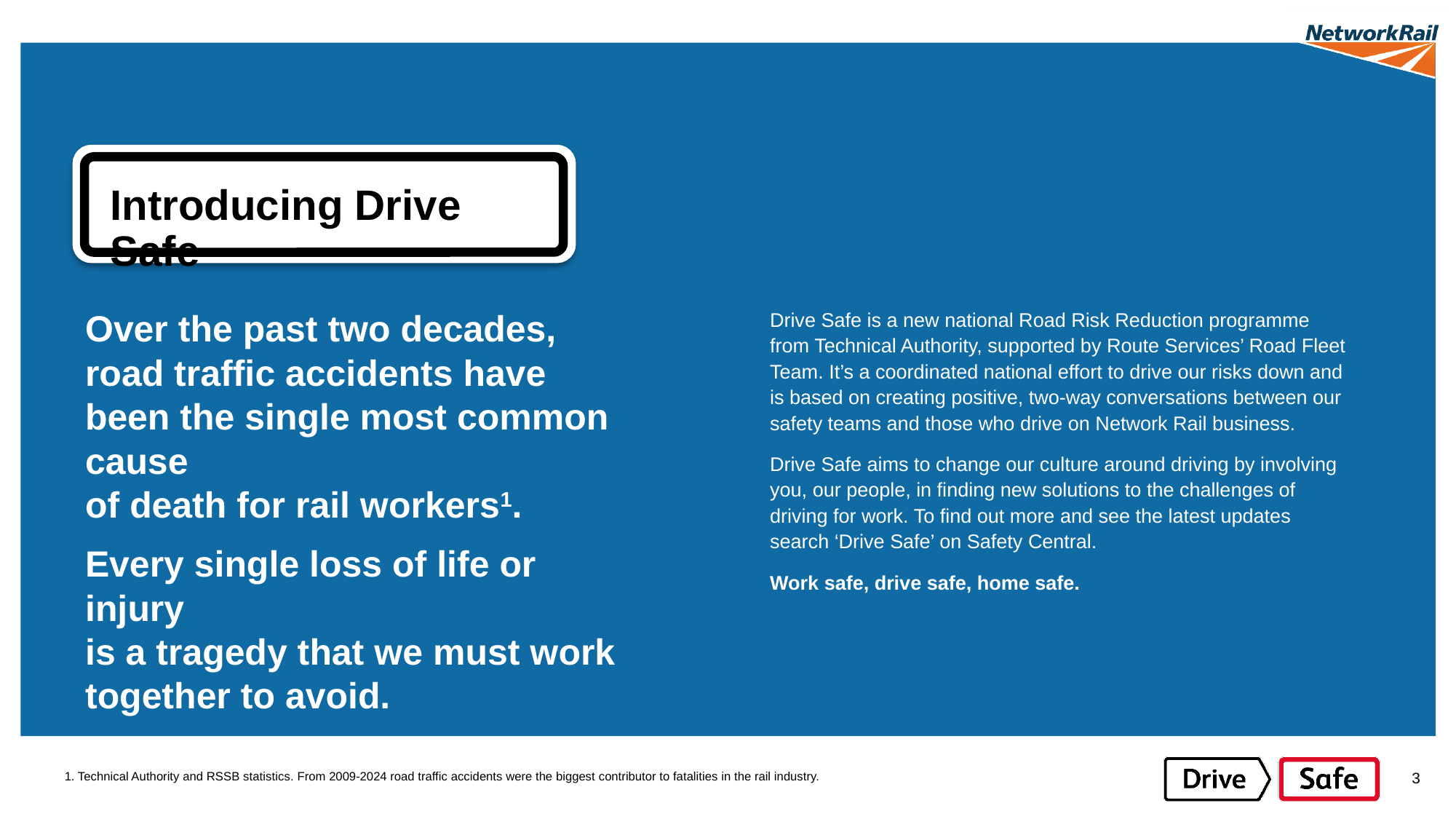

Introducing Drive Safe
Over the past two decades,
road traffic accidents have been the single most common cause
of death for rail workers1.
Every single loss of life or injury
is a tragedy that we must work together to avoid.​
Drive Safe is a new national Road Risk Reduction programme from Technical Authority, supported by Route Services’ Road Fleet Team. It’s a coordinated national effort to drive our risks down and is based on creating positive, two-way conversations between our safety teams and those who drive on Network Rail business.​
Drive Safe aims to change our culture around driving by involving you, our people, in finding new solutions to the challenges of driving for work. To find out more and see the latest updates search ‘Drive Safe’ on Safety Central.​
Work safe, drive safe, home safe.
1. Technical Authority and RSSB statistics. From 2009-2024 road traffic accidents were the biggest contributor to fatalities in the rail industry.​
​